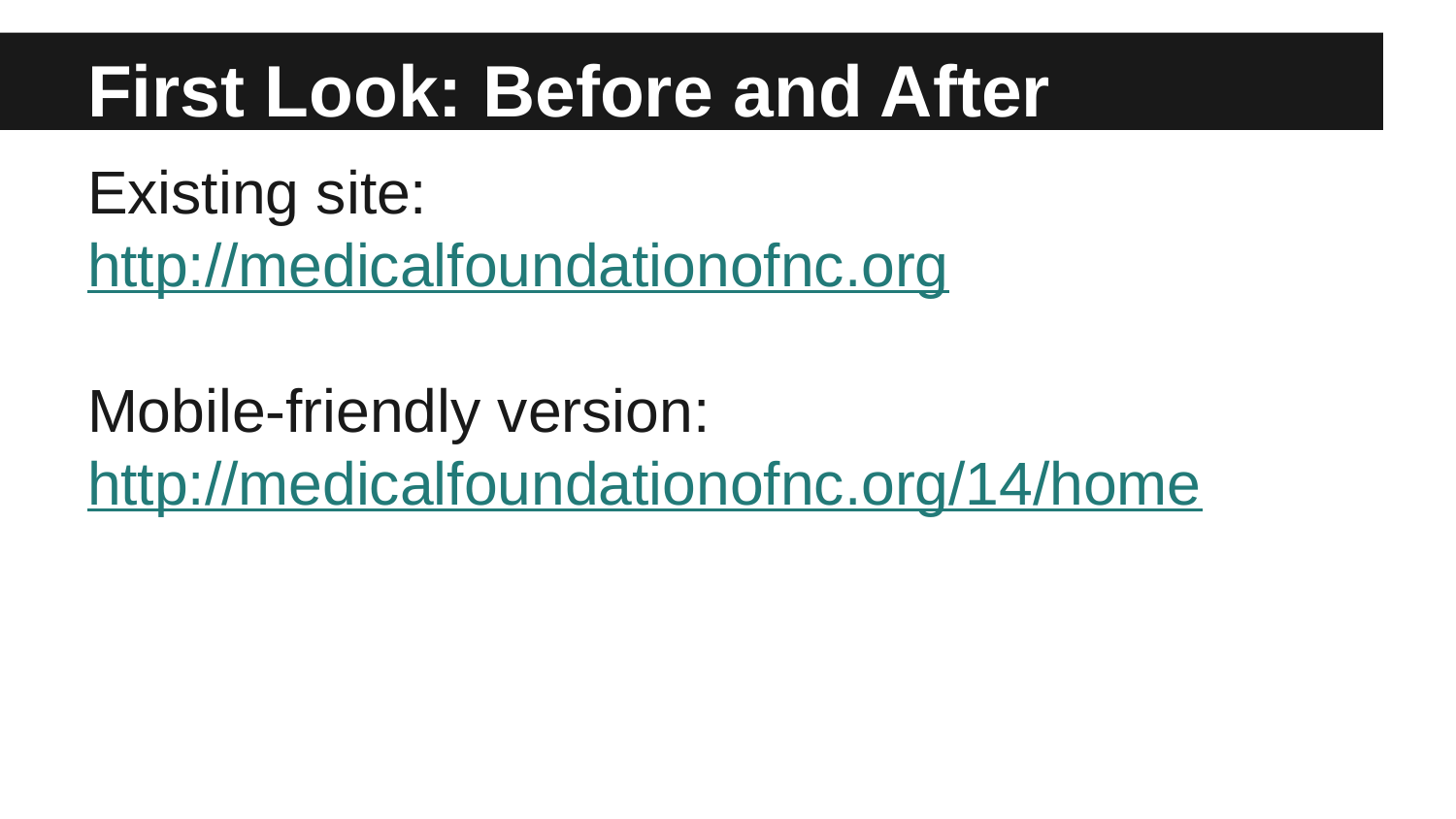

# First Look: Before and After
Existing site:
http://medicalfoundationofnc.org

Mobile-friendly version:
http://medicalfoundationofnc.org/14/home